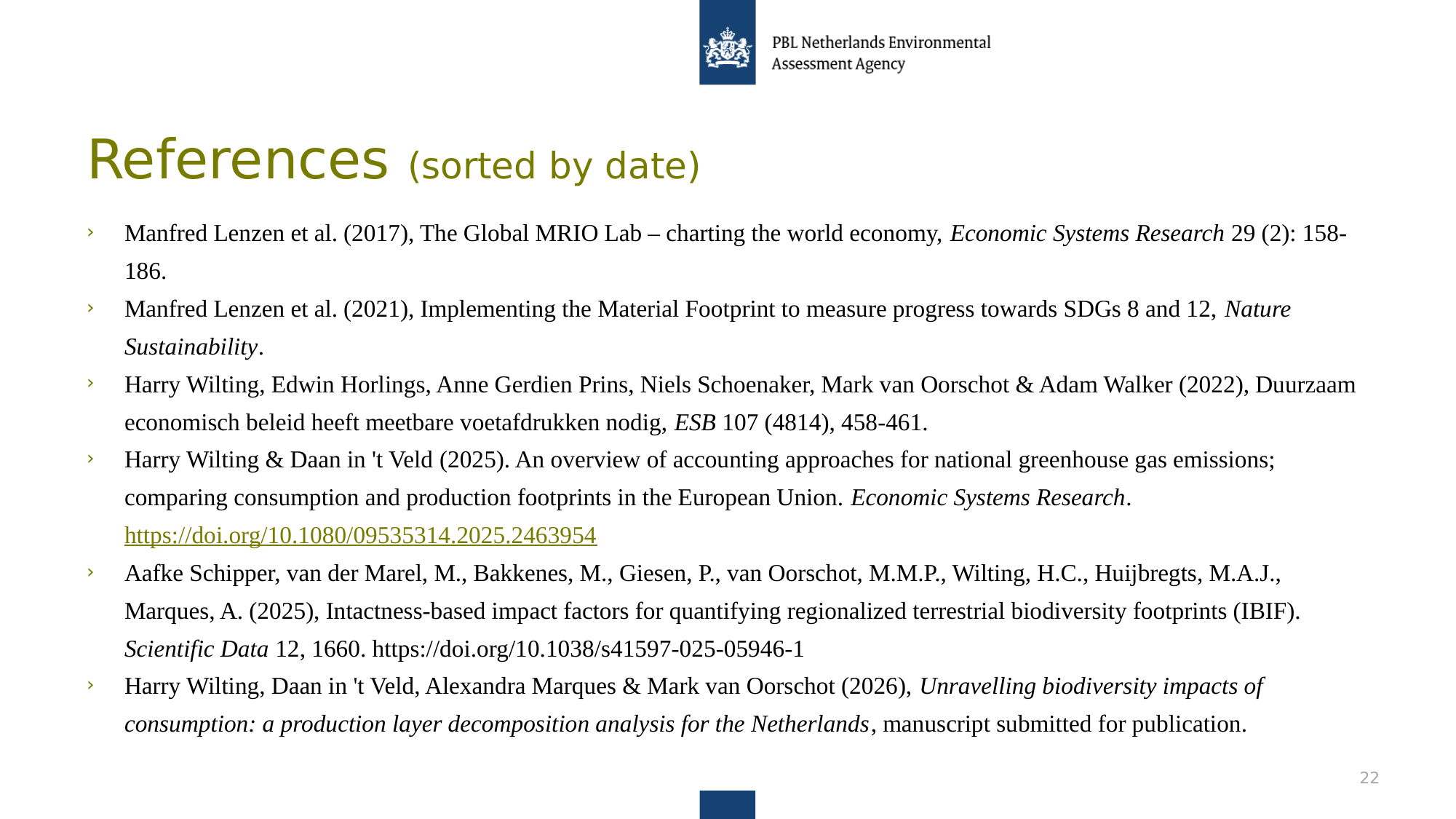

# References (sorted by date)
Manfred Lenzen et al. (2017), The Global MRIO Lab – charting the world economy, Economic Systems Research 29 (2): 158-186.
Manfred Lenzen et al. (2021), Implementing the Material Footprint to measure progress towards SDGs 8 and 12, Nature Sustainability.
Harry Wilting, Edwin Horlings, Anne Gerdien Prins, Niels Schoenaker, Mark van Oorschot & Adam Walker (2022), Duurzaam economisch beleid heeft meetbare voetafdrukken nodig, ESB 107 (4814), 458-461.
Harry Wilting & Daan in 't Veld (2025). An overview of accounting approaches for national greenhouse gas emissions; comparing consumption and production footprints in the European Union. Economic Systems Research. https://doi.org/10.1080/09535314.2025.2463954
Aafke Schipper, van der Marel, M., Bakkenes, M., Giesen, P., van Oorschot, M.M.P., Wilting, H.C., Huijbregts, M.A.J., Marques, A. (2025), Intactness-based impact factors for quantifying regionalized terrestrial biodiversity footprints (IBIF). Scientific Data 12, 1660. https://doi.org/10.1038/s41597-025-05946-1
Harry Wilting, Daan in 't Veld, Alexandra Marques & Mark van Oorschot (2026), Unravelling biodiversity impacts of consumption: a production layer decomposition analysis for the Netherlands, manuscript submitted for publication.
22